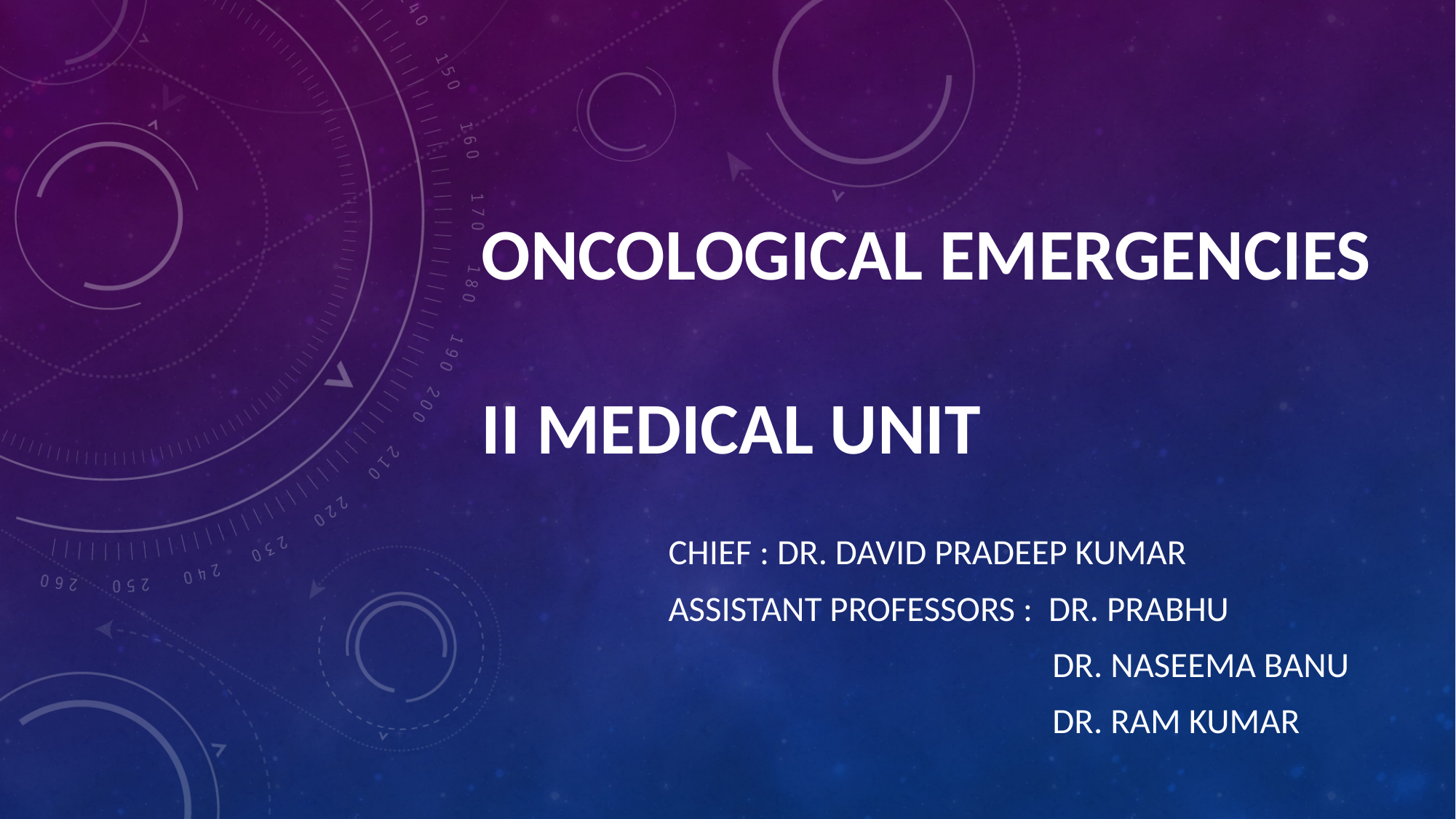

# Oncological emergencies ii medical unit
Chief : dr. David Pradeep kumar
Assistant professors :  Dr. Prabhu
                                                Dr. Naseema Banu
                                                Dr. Ram Kumar